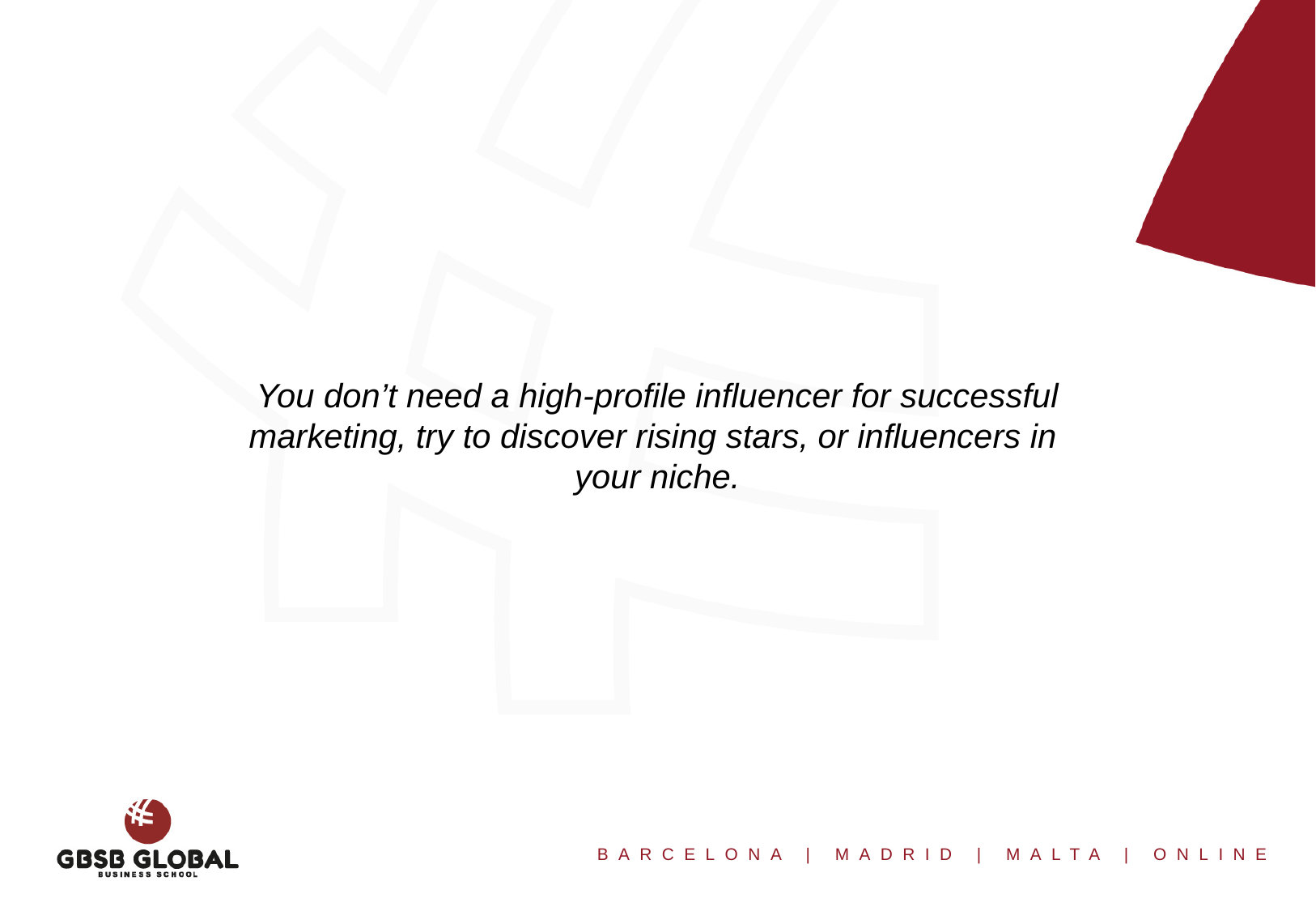

You don’t need a high-profile influencer for successful marketing, try to discover rising stars, or influencers in
your niche.